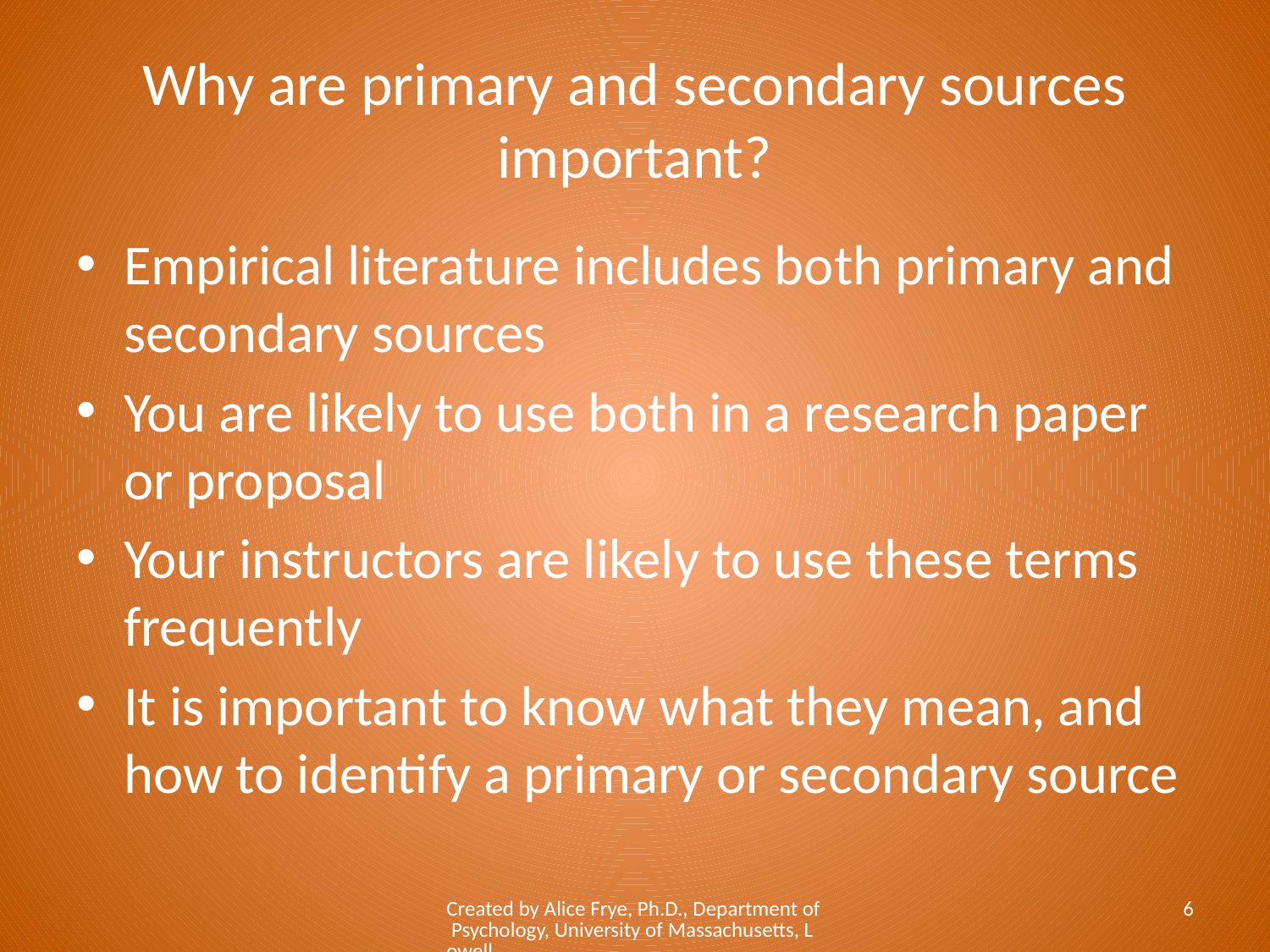

# Why are primary and secondary sources important?
Empirical literature includes both primary and secondary sources
You are likely to use both in a research paper or proposal
Your instructors are likely to use these terms frequently
It is important to know what they mean, and how to identify a primary or secondary source

Created by Alice Frye, Ph.D., Department of Psychology, University of Massachusetts, Lowell
6